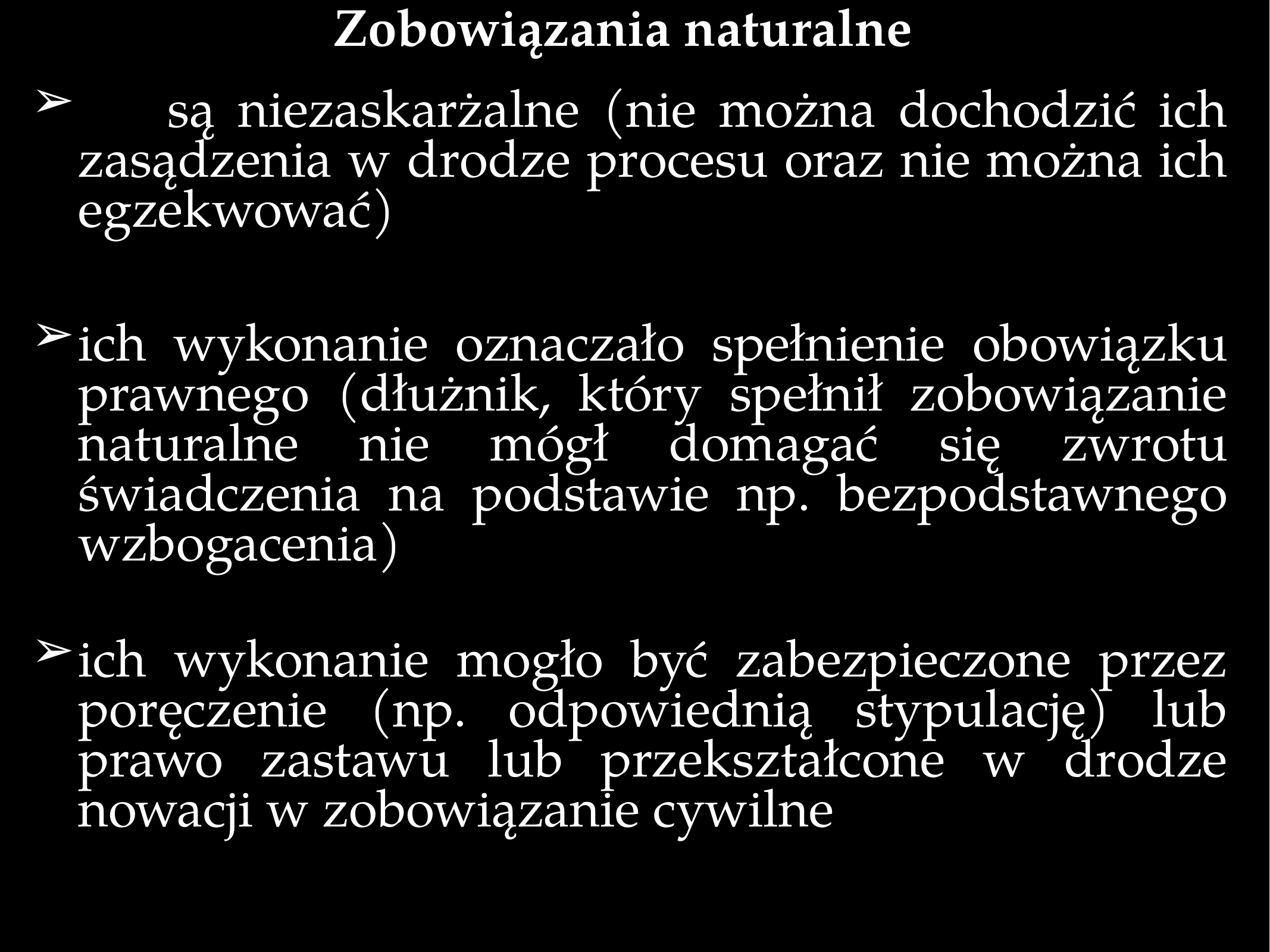

Zobowiązania naturalne
	są niezaskarżalne (nie można dochodzić ich zasądzenia w drodze procesu oraz nie można ich egzekwować)

ich wykonanie oznaczało spełnienie obowiązku prawnego (dłużnik, który spełnił zobowiązanie naturalne nie mógł domagać się zwrotu świadczenia na podstawie np. bezpodstawnego wzbogacenia)

ich wykonanie mogło być zabezpieczone przez poręczenie (np. odpowiednią stypulację) lub prawo zastawu lub przekształcone w drodze nowacji w zobowiązanie cywilne
#